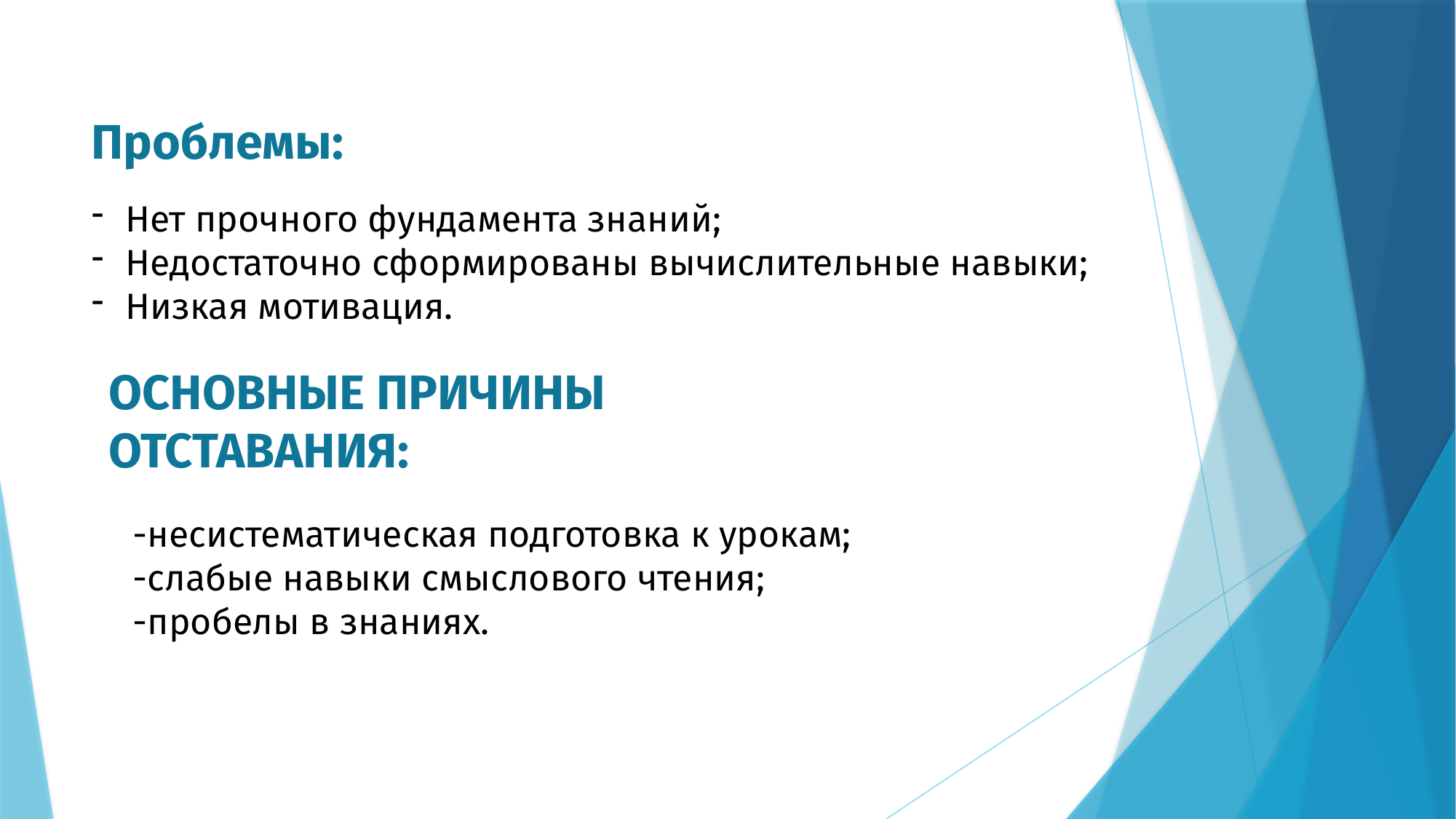

Проблемы:
Нет прочного фундамента знаний;
Недостаточно сформированы вычислительные навыки;
Низкая мотивация.
ОСНОВНЫЕ ПРИЧИНЫ ОТСТАВАНИЯ:
-несистематическая подготовка к урокам;
-слабые навыки смыслового чтения;
-пробелы в знаниях.